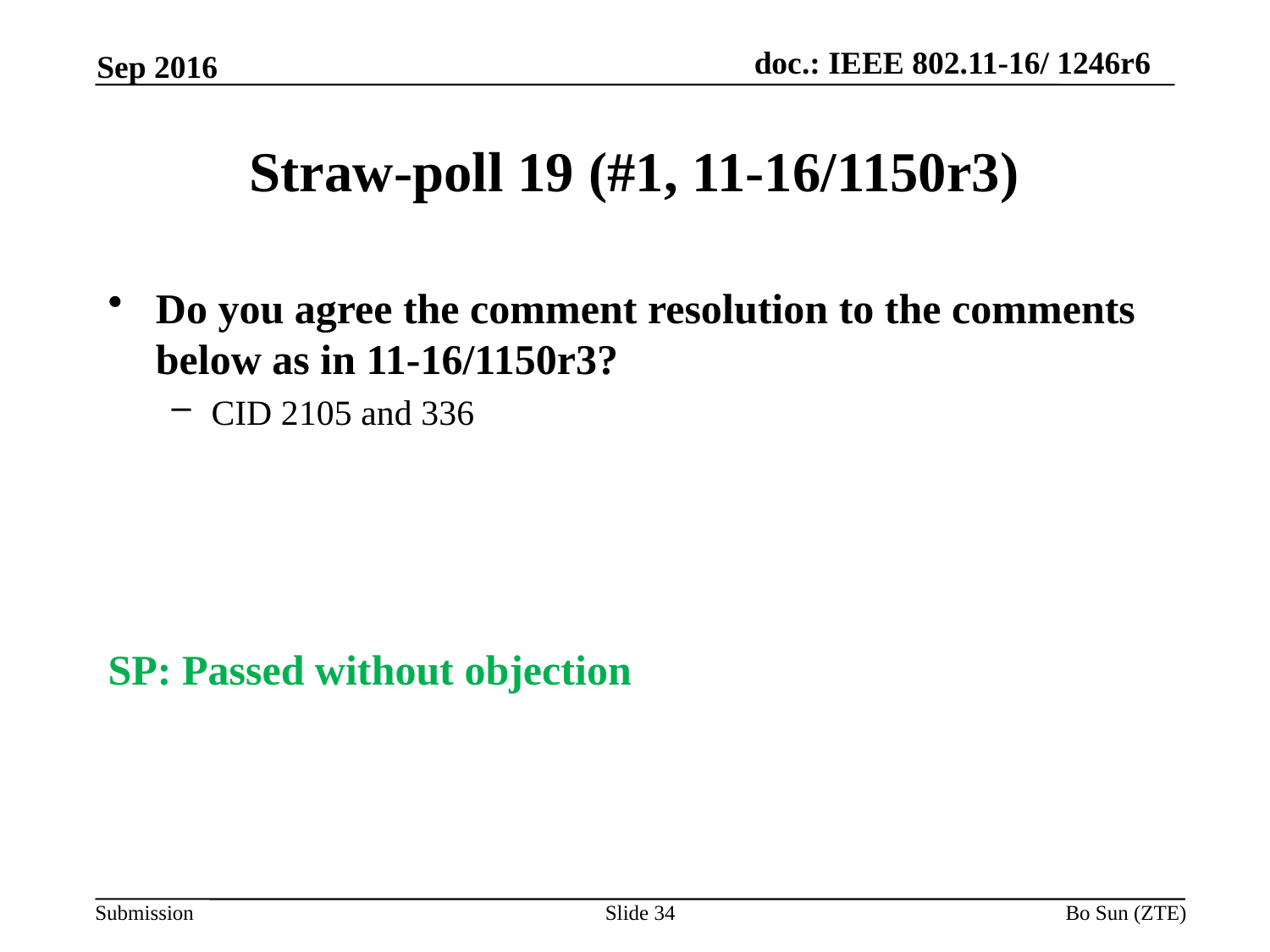

Sep 2016
# Straw-poll 19 (#1, 11-16/1150r3)
Do you agree the comment resolution to the comments below as in 11-16/1150r3?
CID 2105 and 336

SP: Passed without objection
Slide 34
Bo Sun (ZTE)